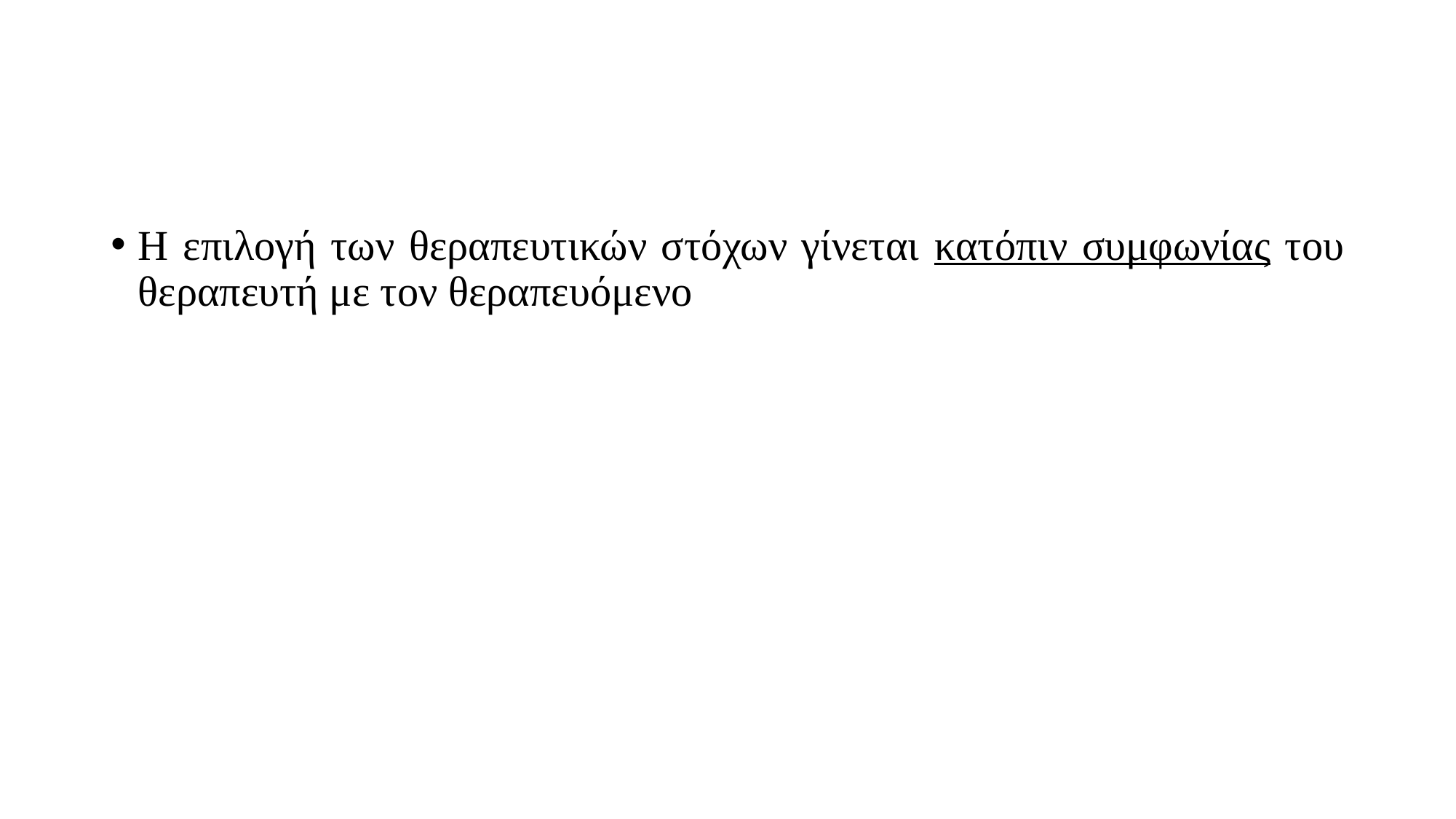

Η επιλογή των θεραπευτικών στόχων γίνεται κατόπιν συμφωνίας του θεραπευτή με τον θεραπευόμενο